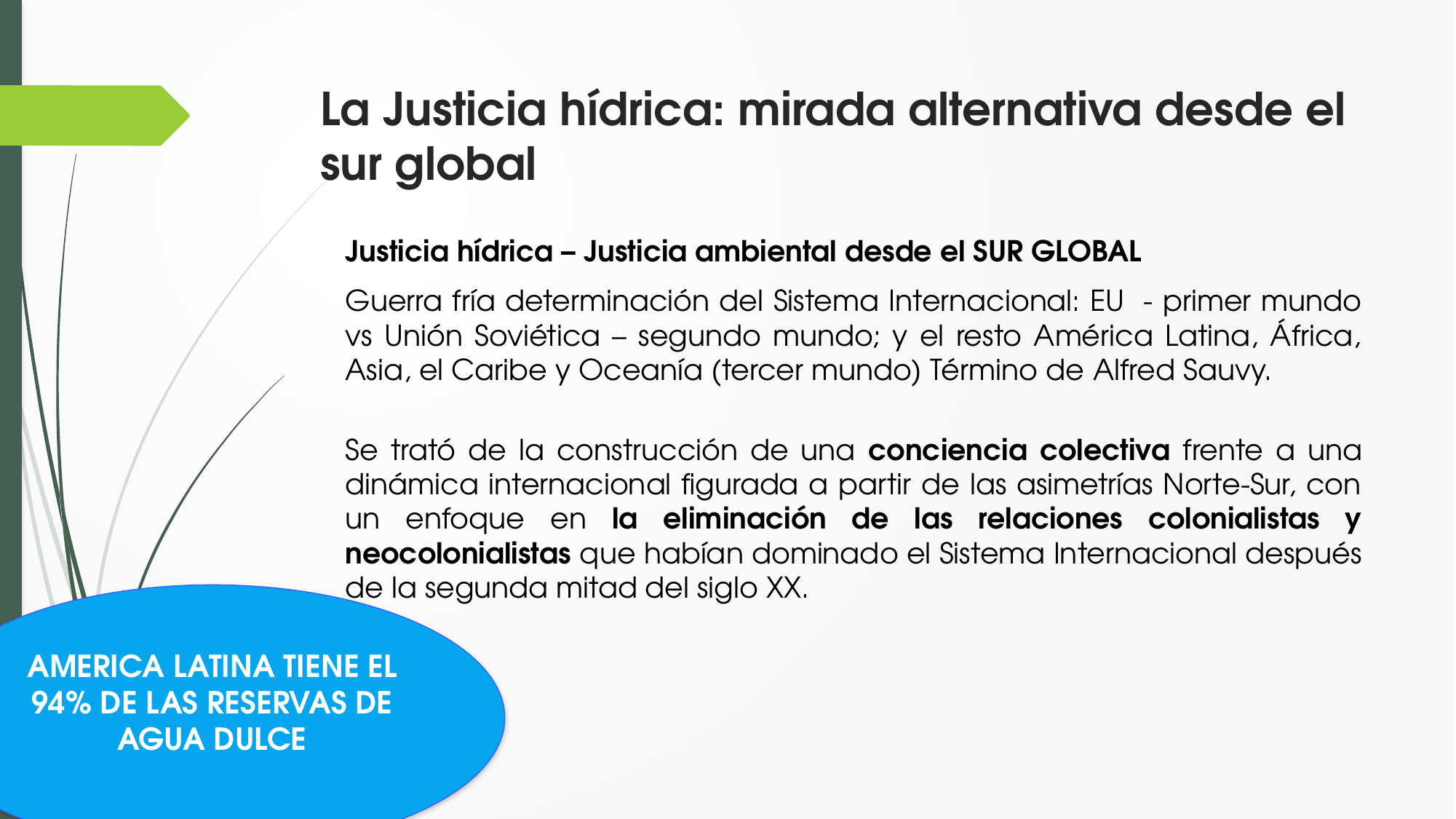

# La Justicia hídrica: mirada alternativa desde el sur global
Justicia hídrica – Justicia ambiental desde el SUR GLOBAL
Guerra fría determinación del Sistema Internacional: EU  - primer mundo vs Unión Soviética – segundo mundo; y el resto América Latina, África, Asia, el Caribe y Oceanía (tercer mundo) Término de Alfred Sauvy.

Se trató de la construcción de una conciencia colectiva frente a una dinámica internacional figurada a partir de las asimetrías Norte-Sur, con un enfoque en la eliminación de las relaciones colonialistas y neocolonialistas que habían dominado el Sistema Internacional después de la segunda mitad del siglo XX.

AMERICA LATINA TIENE EL 94% DE LAS RESERVAS DE AGUA DULCE